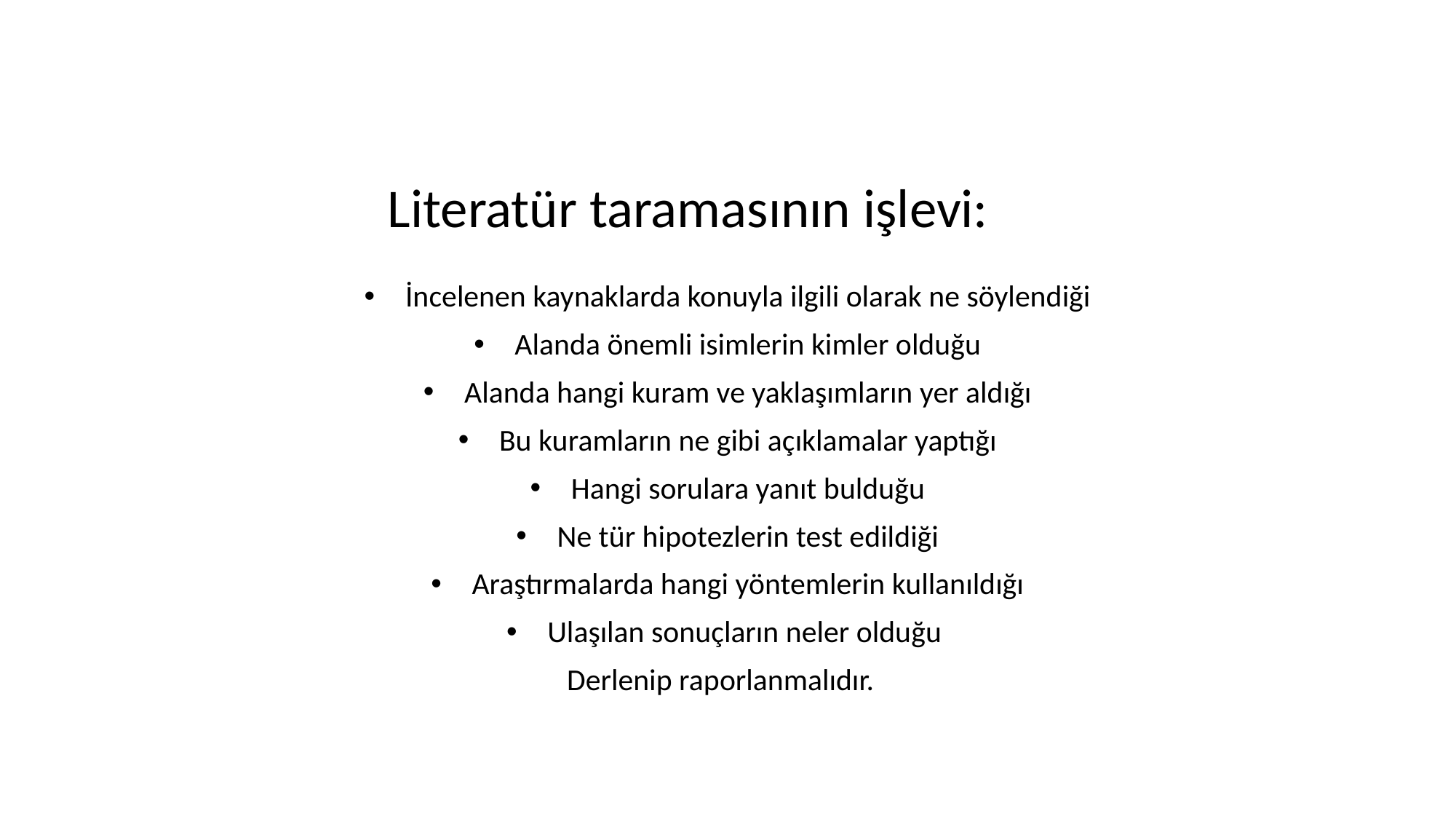

# Literatür taramasının işlevi:
İncelenen kaynaklarda konuyla ilgili olarak ne söylendiği
Alanda önemli isimlerin kimler olduğu
Alanda hangi kuram ve yaklaşımların yer aldığı
Bu kuramların ne gibi açıklamalar yaptığı
Hangi sorulara yanıt bulduğu
Ne tür hipotezlerin test edildiği
Araştırmalarda hangi yöntemlerin kullanıldığı
Ulaşılan sonuçların neler olduğu
Derlenip raporlanmalıdır.